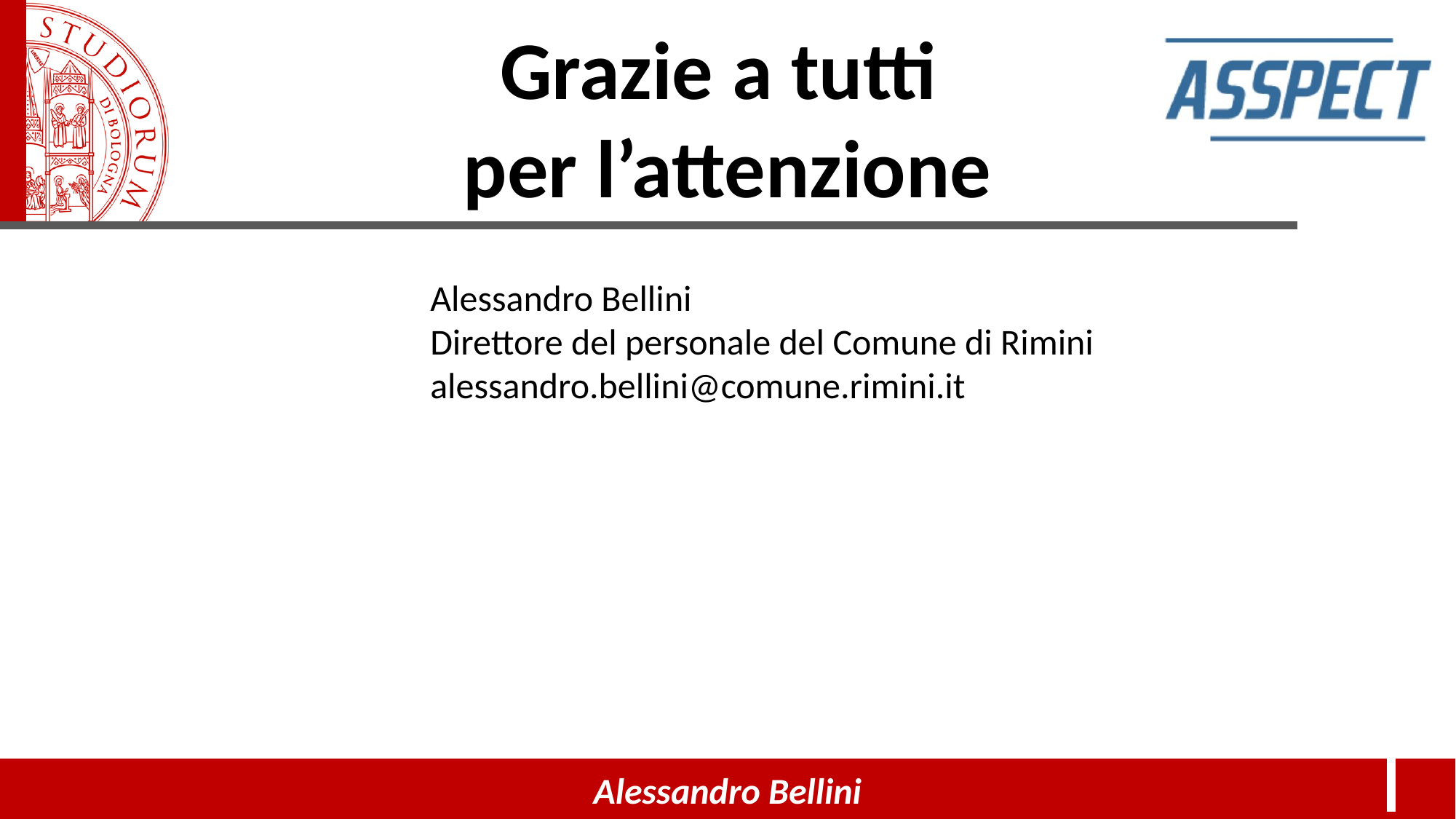

Grazie a tutti
per l’attenzione
Alessandro Bellini
Direttore del personale del Comune di Rimini
alessandro.bellini@comune.rimini.it

Alessandro Bellini